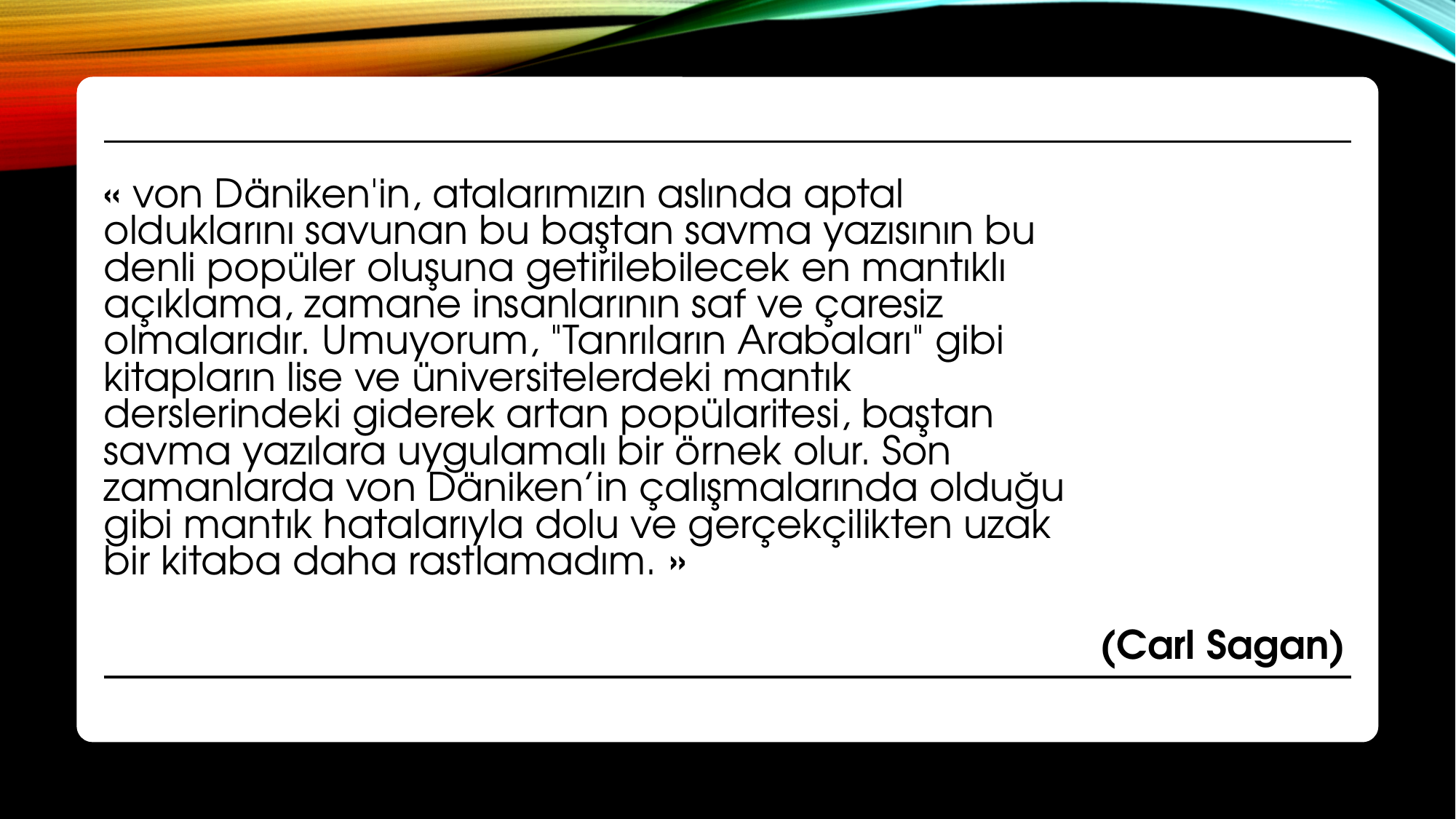

| « von Däniken'in, atalarımızın aslında aptal olduklarını savunan bu baştan savma yazısının bu denli popüler oluşuna getirilebilecek en mantıklı açıklama, zamane insanlarının saf ve çaresiz olmalarıdır. Umuyorum, "Tanrıların Arabaları" gibi kitapların lise ve üniversitelerdeki mantık derslerindeki giderek artan popülaritesi, baştan savma yazılara uygulamalı bir örnek olur. Son zamanlarda von Däniken’in çalışmalarında olduğu gibi mantık hatalarıyla dolu ve gerçekçilikten uzak bir kitaba daha rastlamadım. » |  |
| --- | --- |
|  | (Carl Sagan) |